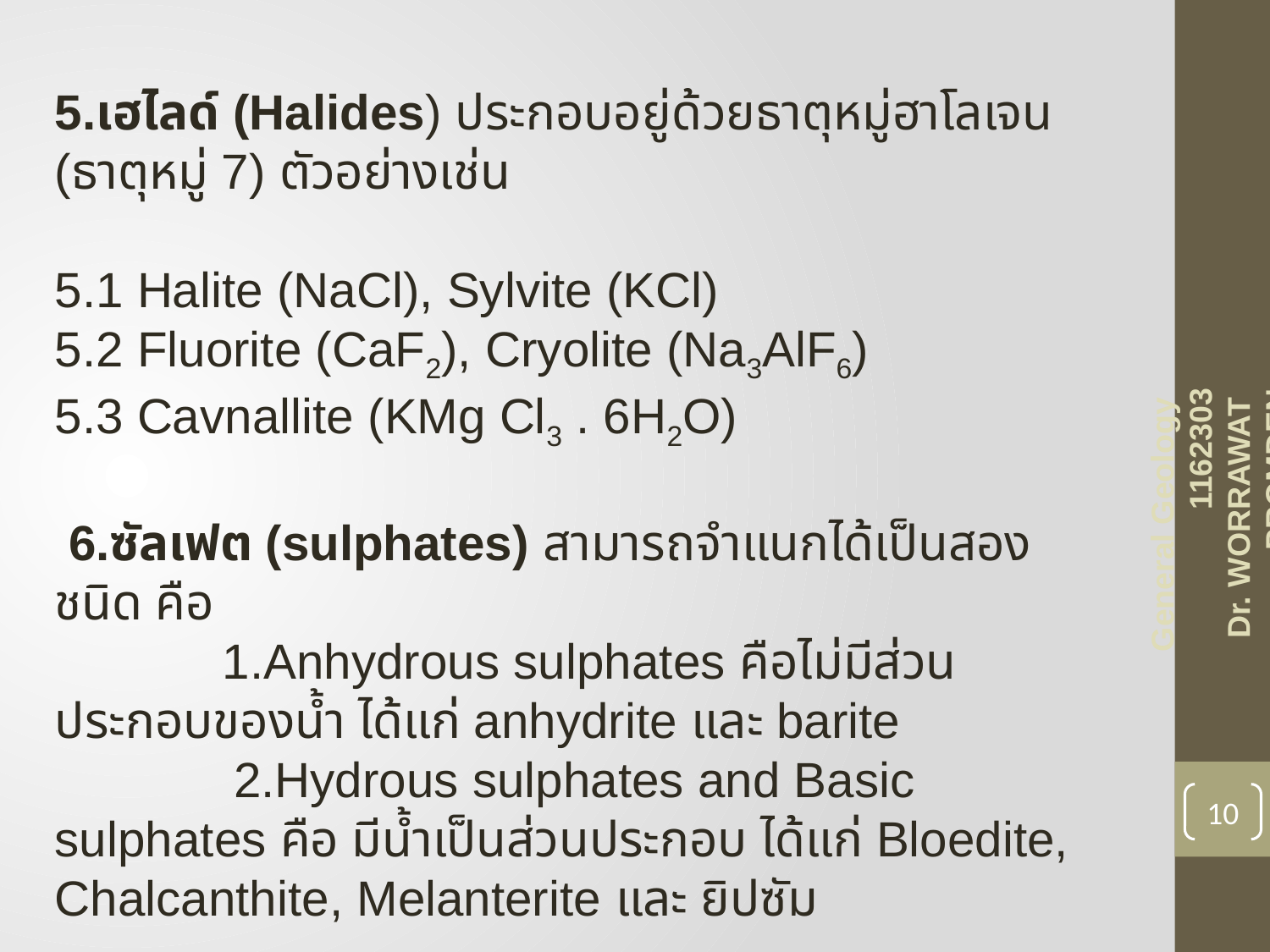

5.เฮไลด์ (Halides) ประกอบอยู่ด้วยธาตุหมู่ฮาโลเจน (ธาตุหมู่ 7) ตัวอย่างเช่น

5.1 Halite (NaCl), Sylvite (KCl)
5.2 Fluorite (CaF2), Cryolite (Na3AlF6)
5.3 Cavnallite (KMg Cl3 . 6H2O)

 6.ซัลเฟต (sulphates) สามารถจำแนกได้เป็นสองชนิด คือ
             1.Anhydrous sulphates คือไม่มีส่วนประกอบของน้ำ ได้แก่ anhydrite และ barite
             2.Hydrous sulphates and Basic sulphates คือ มีน้ำเป็นส่วนประกอบ ได้แก่ Bloedite, Chalcanthite, Melanterite และ ยิปซัม
General Geology  1162303
Dr. WORRAWAT  PROMDEN
10